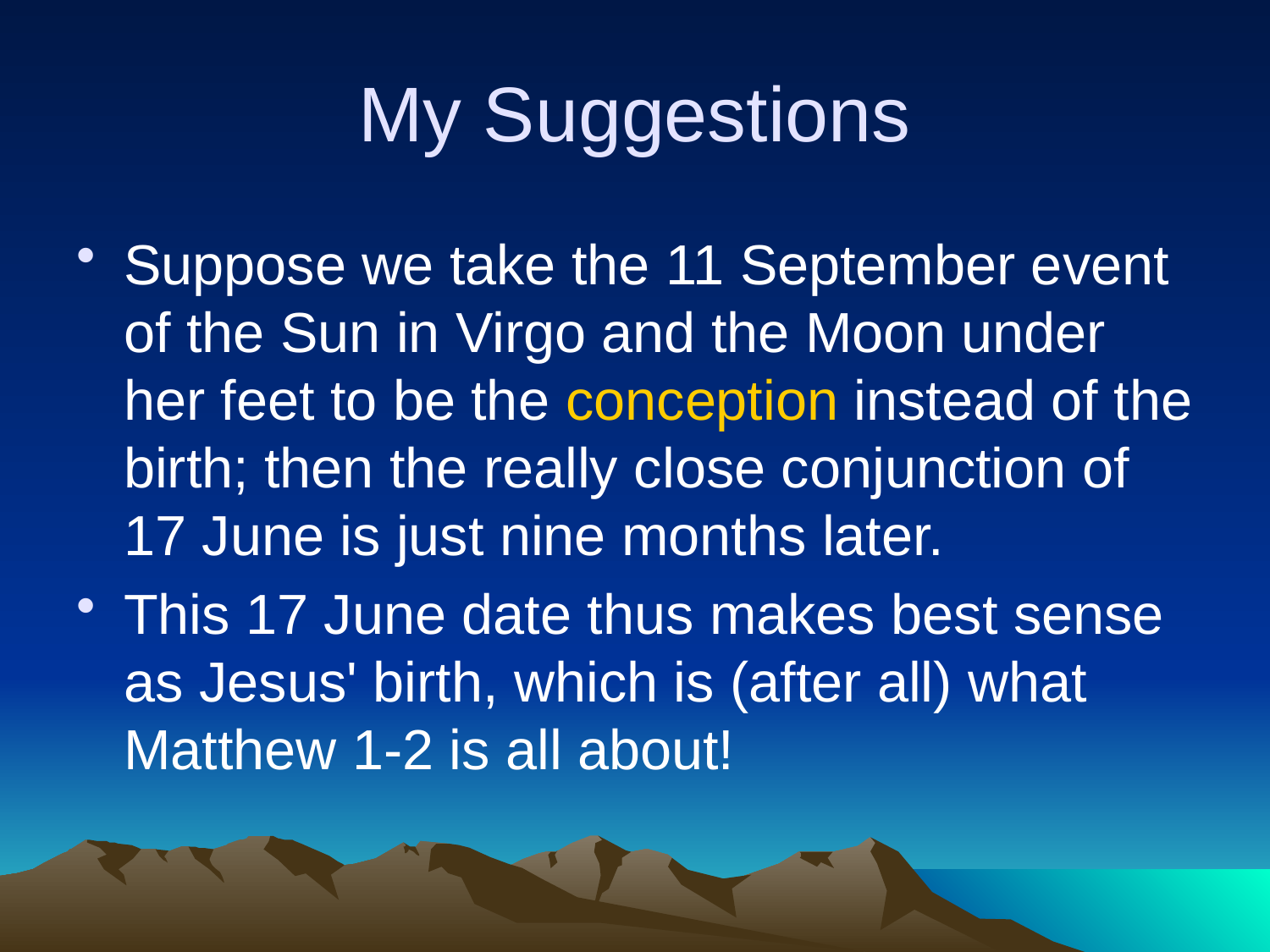

# My Suggestions
Suppose we take the 11 September event of the Sun in Virgo and the Moon under her feet to be the conception instead of the birth; then the really close conjunction of 17 June is just nine months later.
This 17 June date thus makes best sense as Jesus' birth, which is (after all) what Matthew 1-2 is all about!